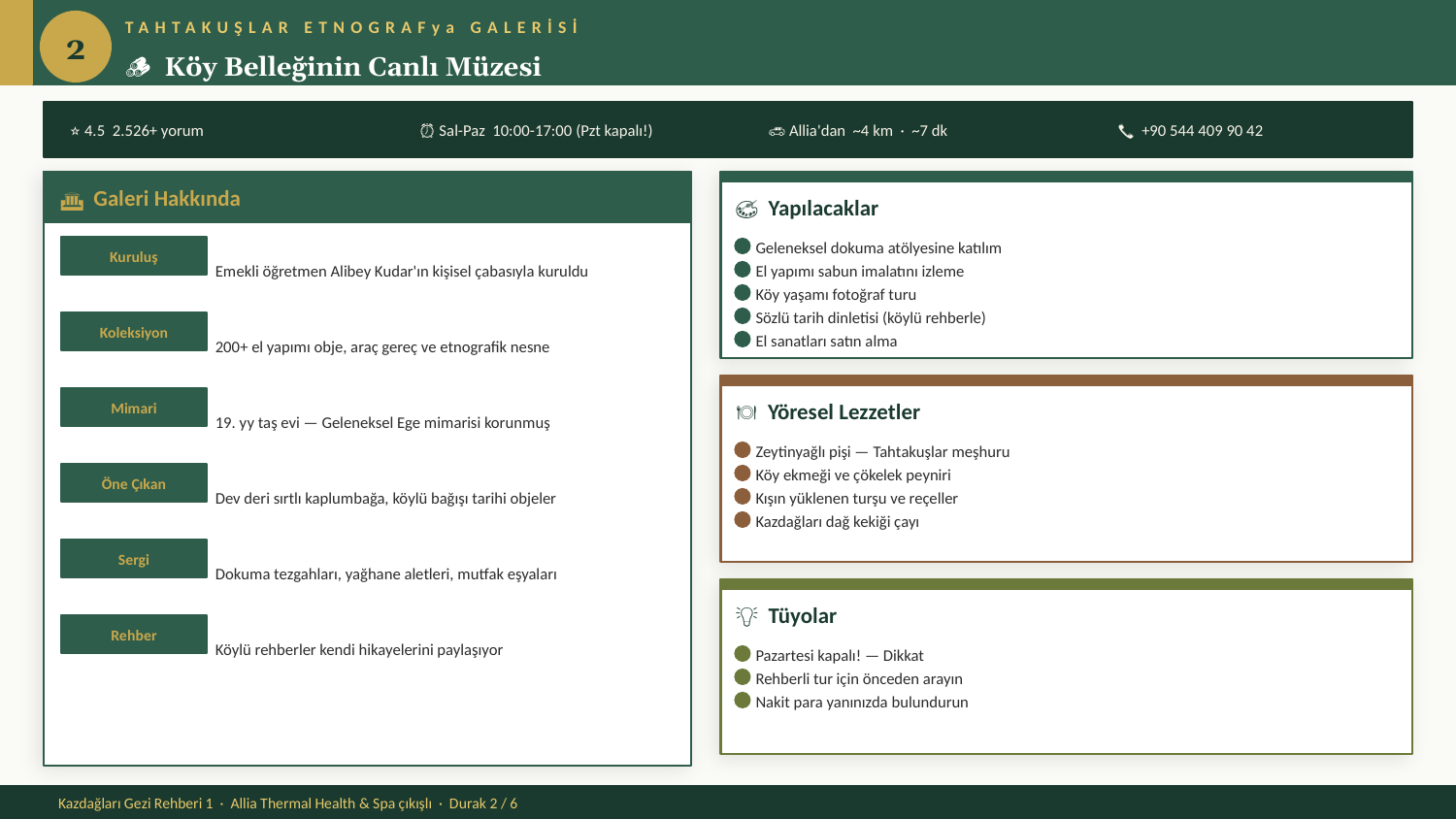

TAHTAKUŞLAR ETNOGRAFya GALERİSİ

2
🪵  Köy Belleğinin Canlı Müzesi

⭐ 4.5  2.526+ yorum
⏰ Sal-Paz  10:00-17:00 (Pzt kapalı!)
🚗 Allia'dan  ~4 km  ·  ~7 dk
📞  +90 544 409 90 42

🏛  Galeri Hakkında

🎨  Yapılacaklar
Geleneksel dokuma atölyesine katılım

Kuruluş

Emekli öğretmen Alibey Kudar'ın kişisel çabasıyla kuruldu
El yapımı sabun imalatını izleme

Köy yaşamı fotoğraf turu

Sözlü tarih dinletisi (köylü rehberle)

Koleksiyon
200+ el yapımı obje, araç gereç ve etnografik nesne
El sanatları satın alma

Mimari
🍽  Yöresel Lezzetler
19. yy taş evi — Geleneksel Ege mimarisi korunmuş
Zeytinyağlı pişi — Tahtakuşlar meşhuru

Köy ekmeği ve çökelek peyniri

Öne Çıkan

Dev deri sırtlı kaplumbağa, köylü bağışı tarihi objeler
Kışın yüklenen turşu ve reçeller

Kazdağları dağ kekiği çayı

Sergi
Dokuma tezgahları, yağhane aletleri, mutfak eşyaları

💡  Tüyolar

Rehber
Köylü rehberler kendi hikayelerini paylaşıyor
Pazartesi kapalı! — Dikkat

Rehberli tur için önceden arayın

Nakit para yanınızda bulundurun

Kazdağları Gezi Rehberi 1  ·  Allia Thermal Health & Spa çıkışlı  ·  Durak 2 / 6